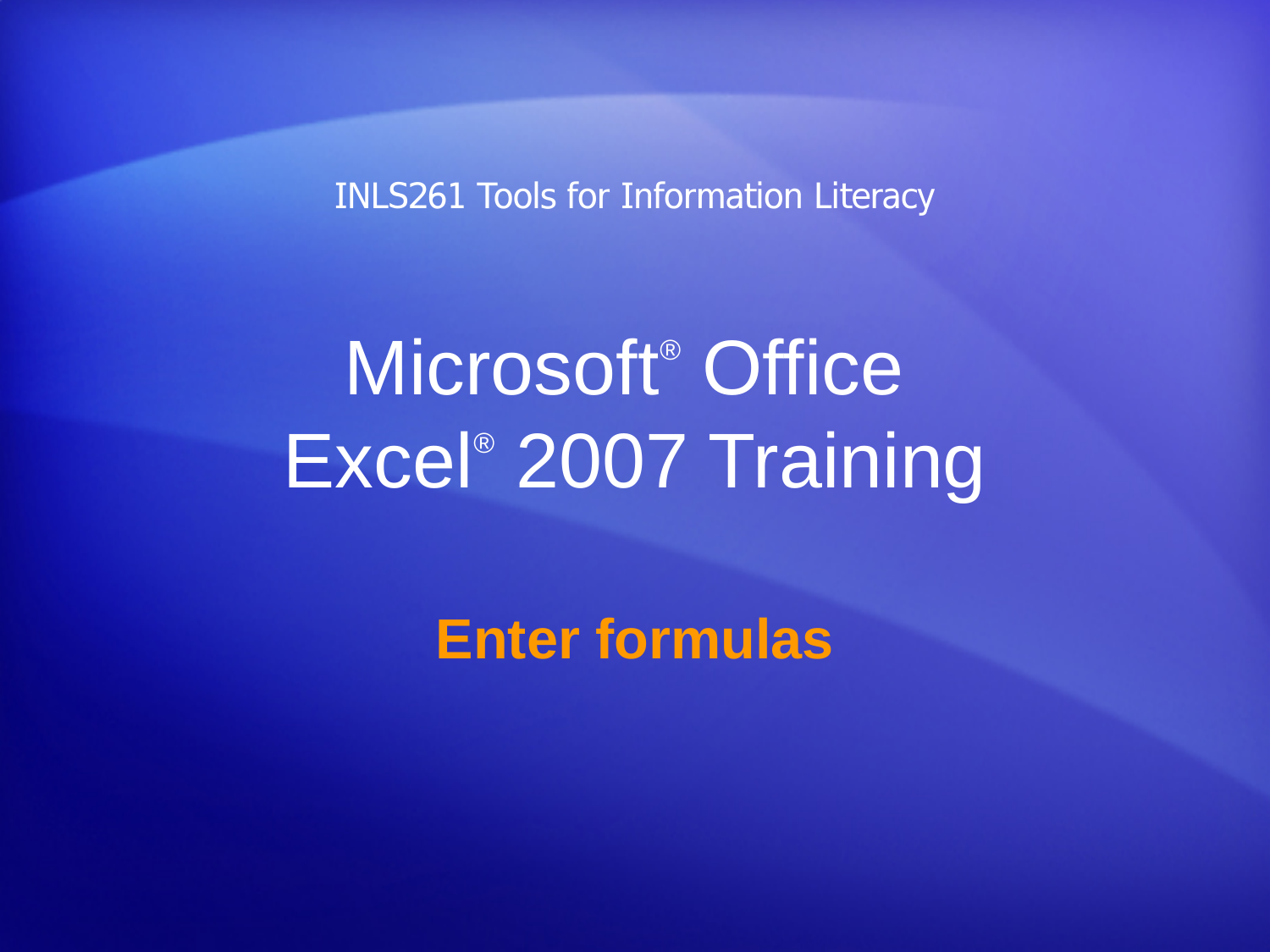

INLS261 Tools for Information Literacy
# Microsoft® Office Excel® 2007 Training
Enter formulas